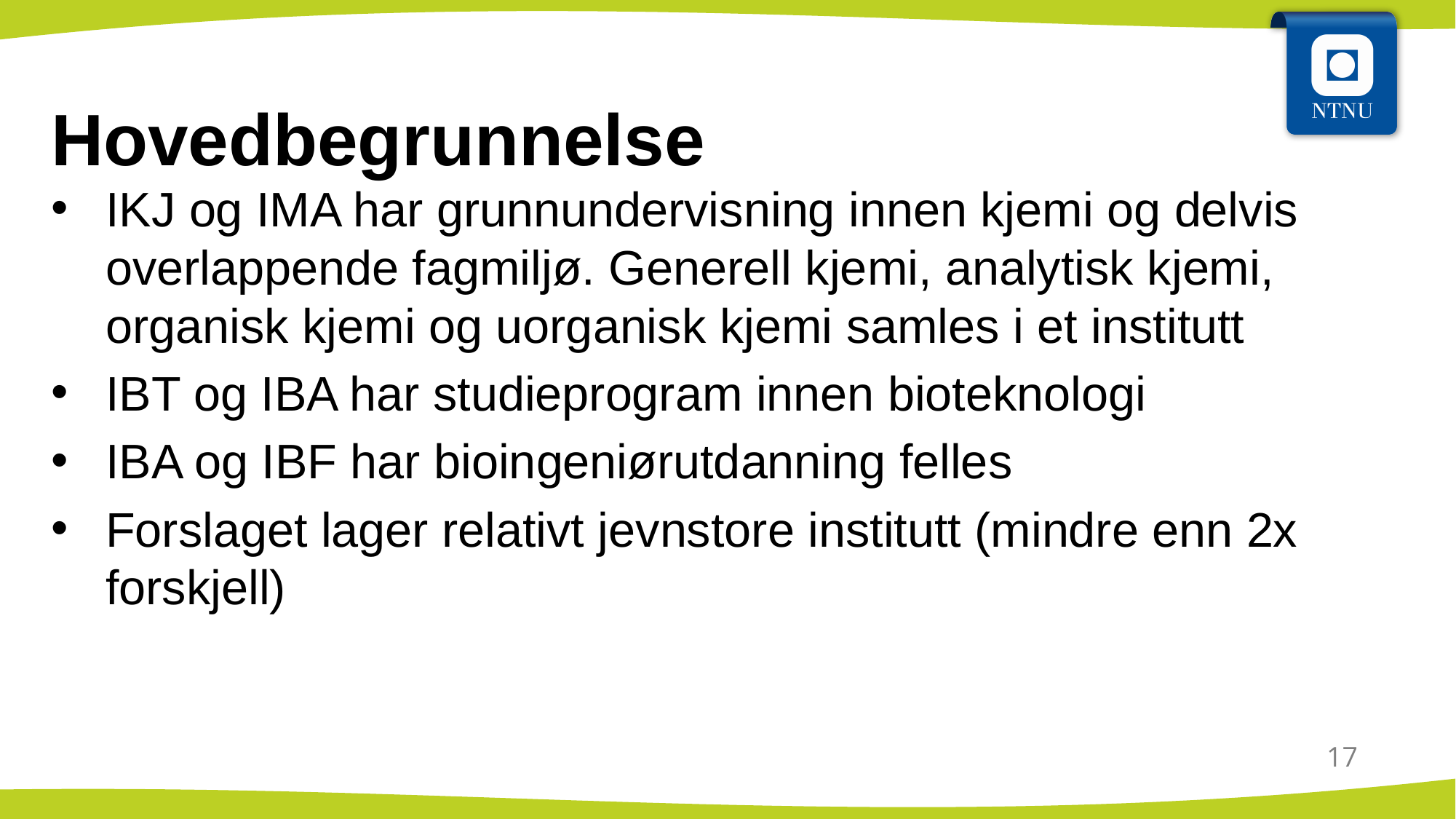

# Hovedbegrunnelse
IKJ og IMA har grunnundervisning innen kjemi og delvis overlappende fagmiljø. Generell kjemi, analytisk kjemi, organisk kjemi og uorganisk kjemi samles i et institutt
IBT og IBA har studieprogram innen bioteknologi
IBA og IBF har bioingeniørutdanning felles
Forslaget lager relativt jevnstore institutt (mindre enn 2x forskjell)